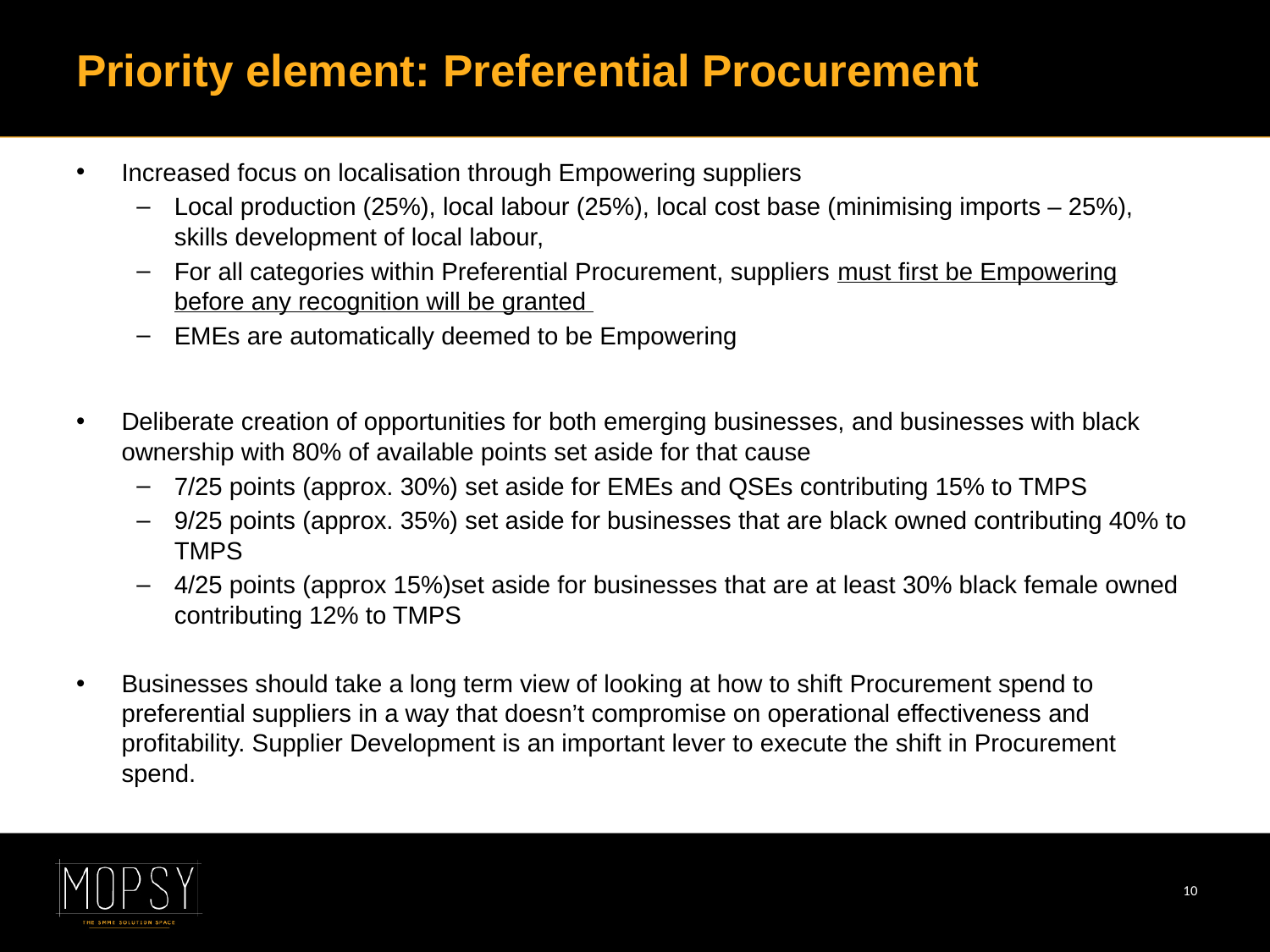

# Priority element: Preferential Procurement
Increased focus on localisation through Empowering suppliers
Local production (25%), local labour (25%), local cost base (minimising imports – 25%), skills development of local labour,
For all categories within Preferential Procurement, suppliers must first be Empowering before any recognition will be granted
EMEs are automatically deemed to be Empowering

Deliberate creation of opportunities for both emerging businesses, and businesses with black ownership with 80% of available points set aside for that cause
7/25 points (approx. 30%) set aside for EMEs and QSEs contributing 15% to TMPS
9/25 points (approx. 35%) set aside for businesses that are black owned contributing 40% to TMPS
4/25 points (approx 15%)set aside for businesses that are at least 30% black female owned contributing 12% to TMPS

Businesses should take a long term view of looking at how to shift Procurement spend to preferential suppliers in a way that doesn’t compromise on operational effectiveness and profitability. Supplier Development is an important lever to execute the shift in Procurement spend.
10